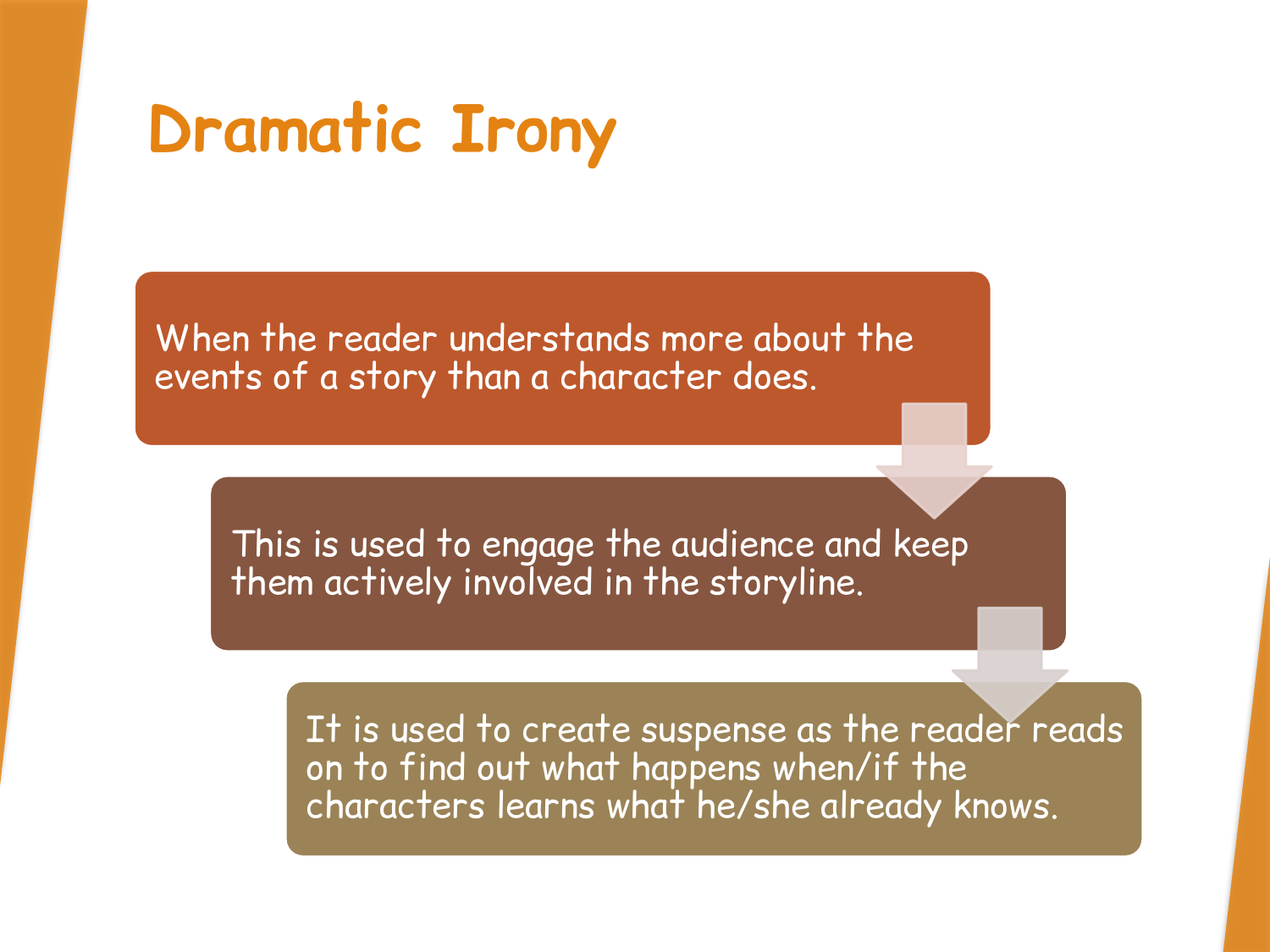

# Dramatic Irony
When the reader understands more about the events of a story than a character does.
This is used to engage the audience and keep them actively involved in the storyline.
It is used to create suspense as the reader reads on to find out what happens when/if the characters learns what he/she already knows.